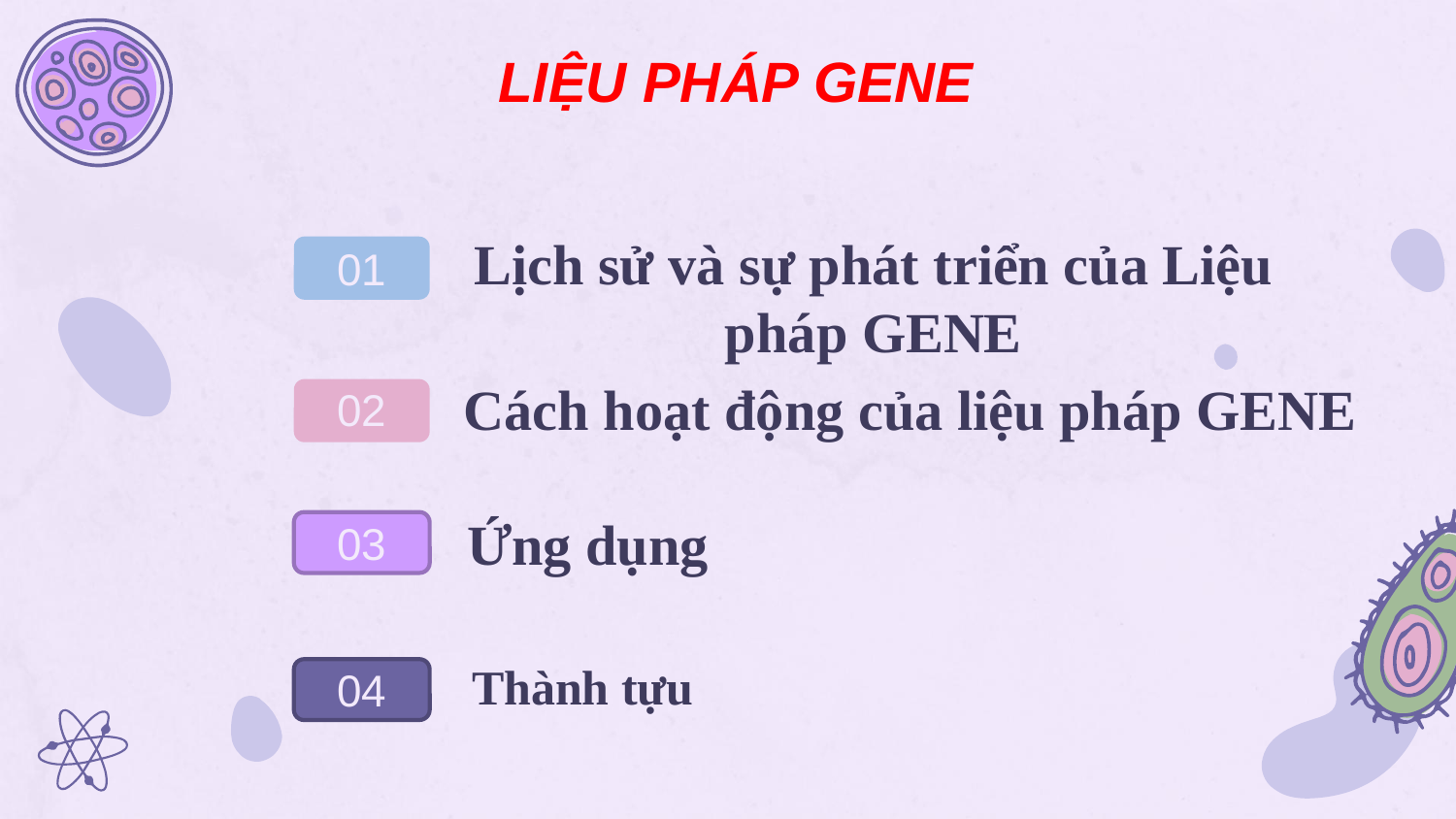

LIỆU PHÁP GENE
Lịch sử và sự phát triển của Liệu pháp GENE

# 01
Cách hoạt động của liệu pháp GENE

02
Ứng dụng

03
Thành tựu

04